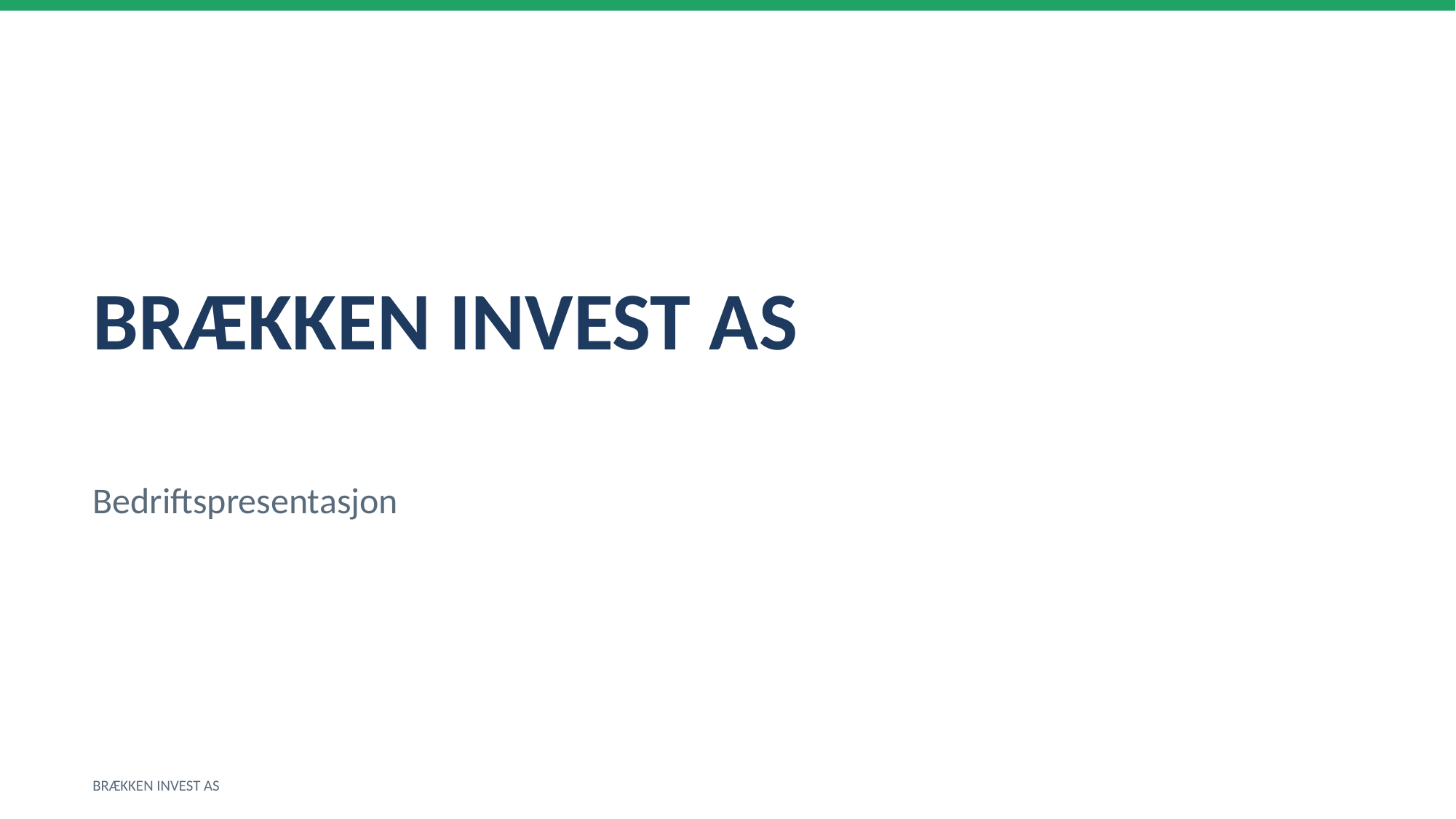

BRÆKKEN INVEST AS
Bedriftspresentasjon
BRÆKKEN INVEST AS